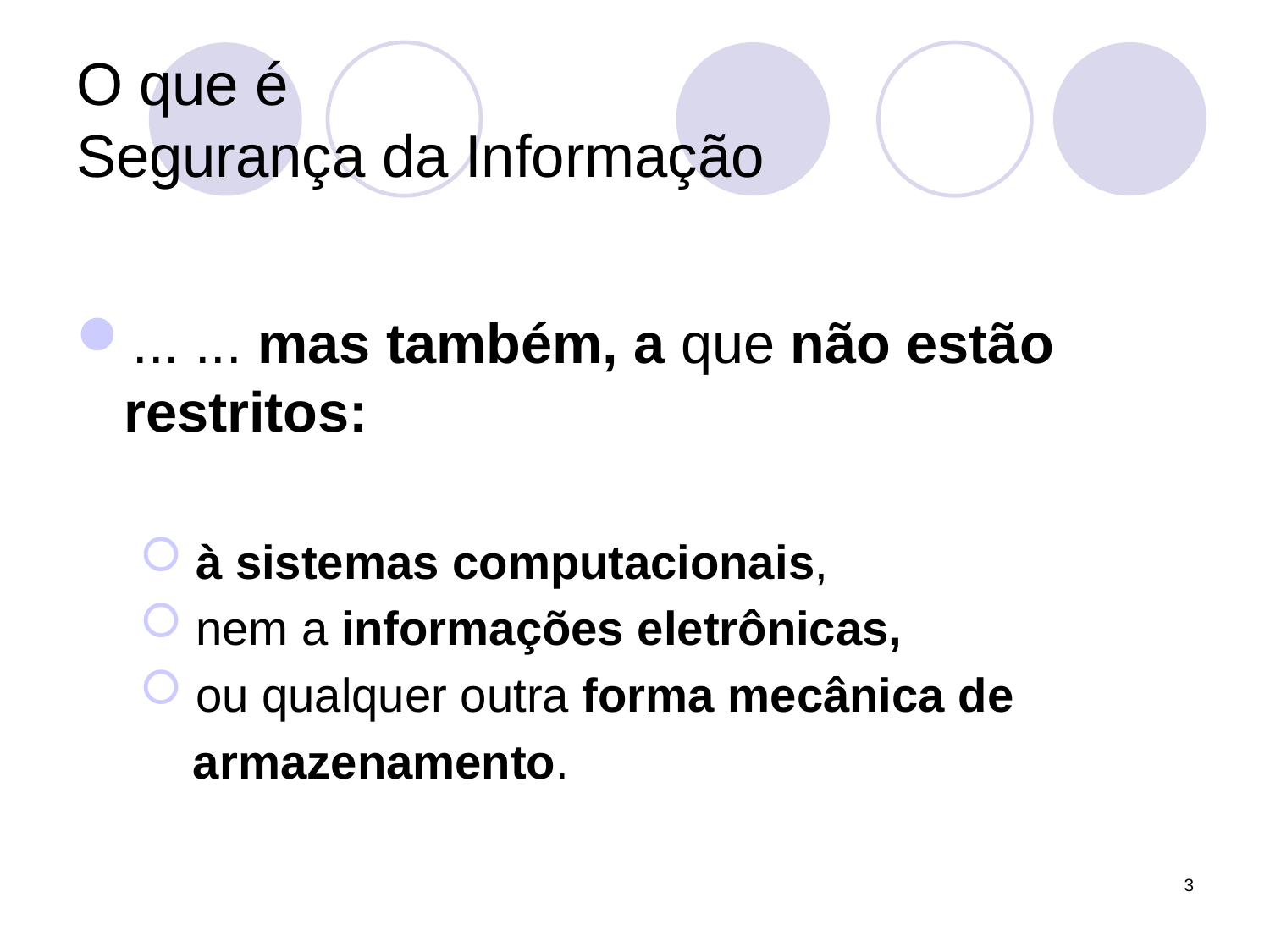

# O que é Segurança da Informação

... ... mas também, a que não estão restritos:

 à sistemas computacionais,
 nem a informações eletrônicas,
 ou qualquer outra forma mecânica de
    armazenamento.

3